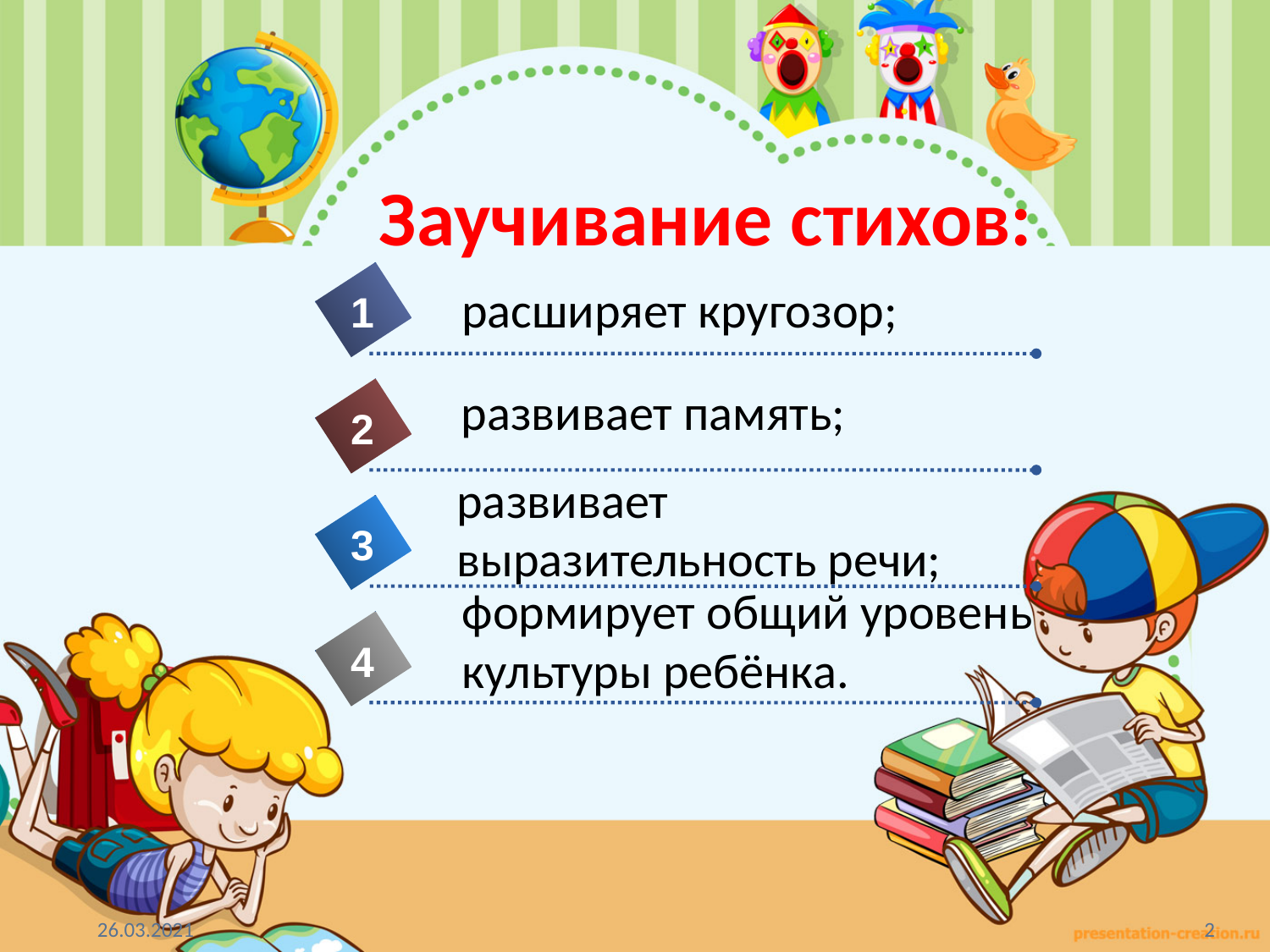

# Заучивание стихов:
расширяет кругозор;

1

развивает память;

2
развивает выразительность речи;

3
формирует общий уровень
культуры ребёнка.

4